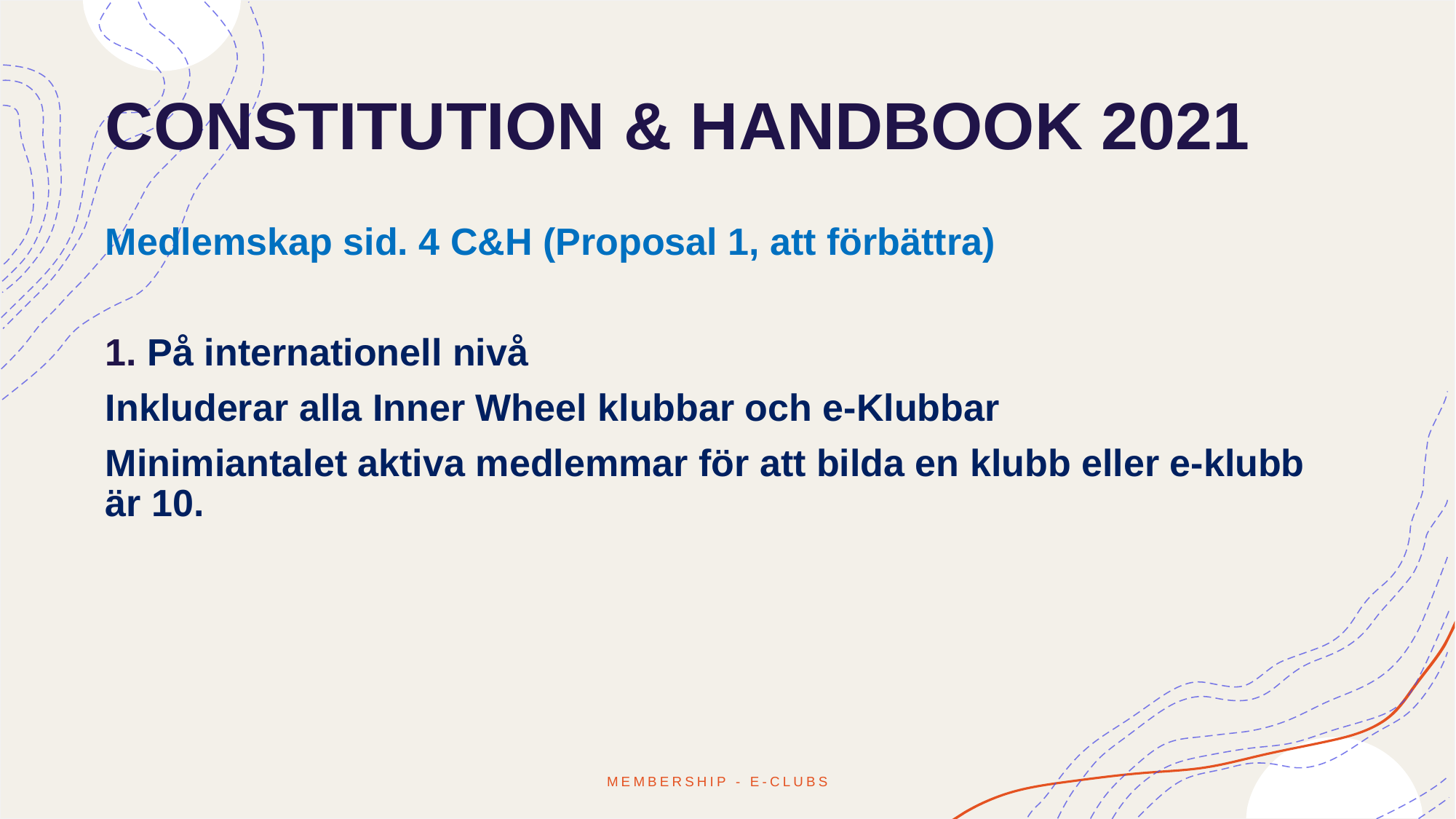

# CONSTITUTION & HANDBOOK 2021
Medlemskap sid. 4 C&H (Proposal 1, att förbättra)

1. På internationell nivå
Inkluderar alla Inner Wheel klubbar och e-Klubbar
Minimiantalet aktiva medlemmar för att bilda en klubb eller e-klubb är 10.

Membership - E-Clubs
2